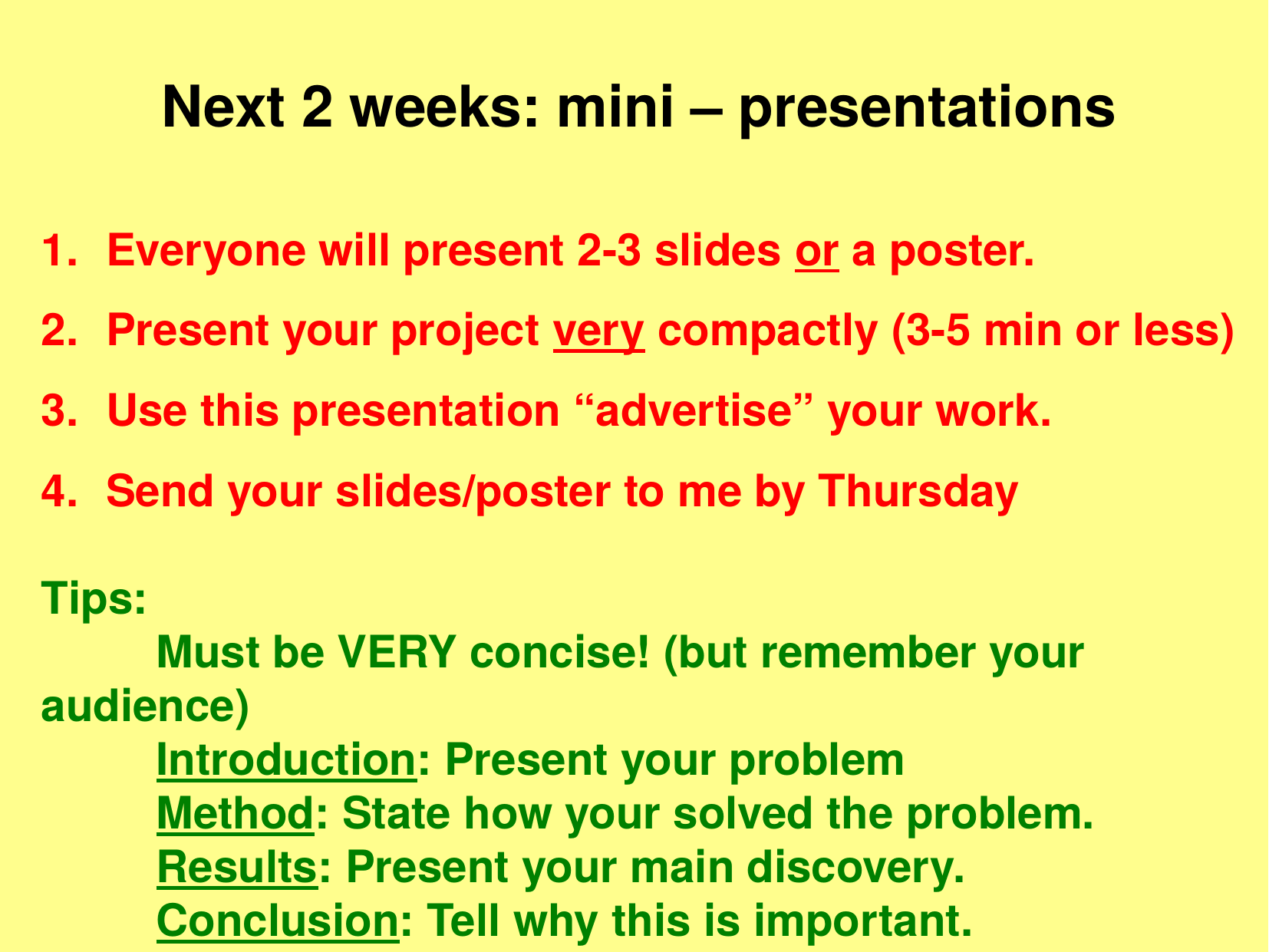

Next 2 weeks: mini – presentations
Everyone will present 2-3 slides or a poster.
Present your project very compactly (3-5 min or less)
Use this presentation “advertise” your work.
Send your slides/poster to me by Thursday

Tips:
	Must be VERY concise! (but remember your audience)
	Introduction: Present your problem
	Method: State how your solved the problem.
	Results: Present your main discovery.
	Conclusion: Tell why this is important.